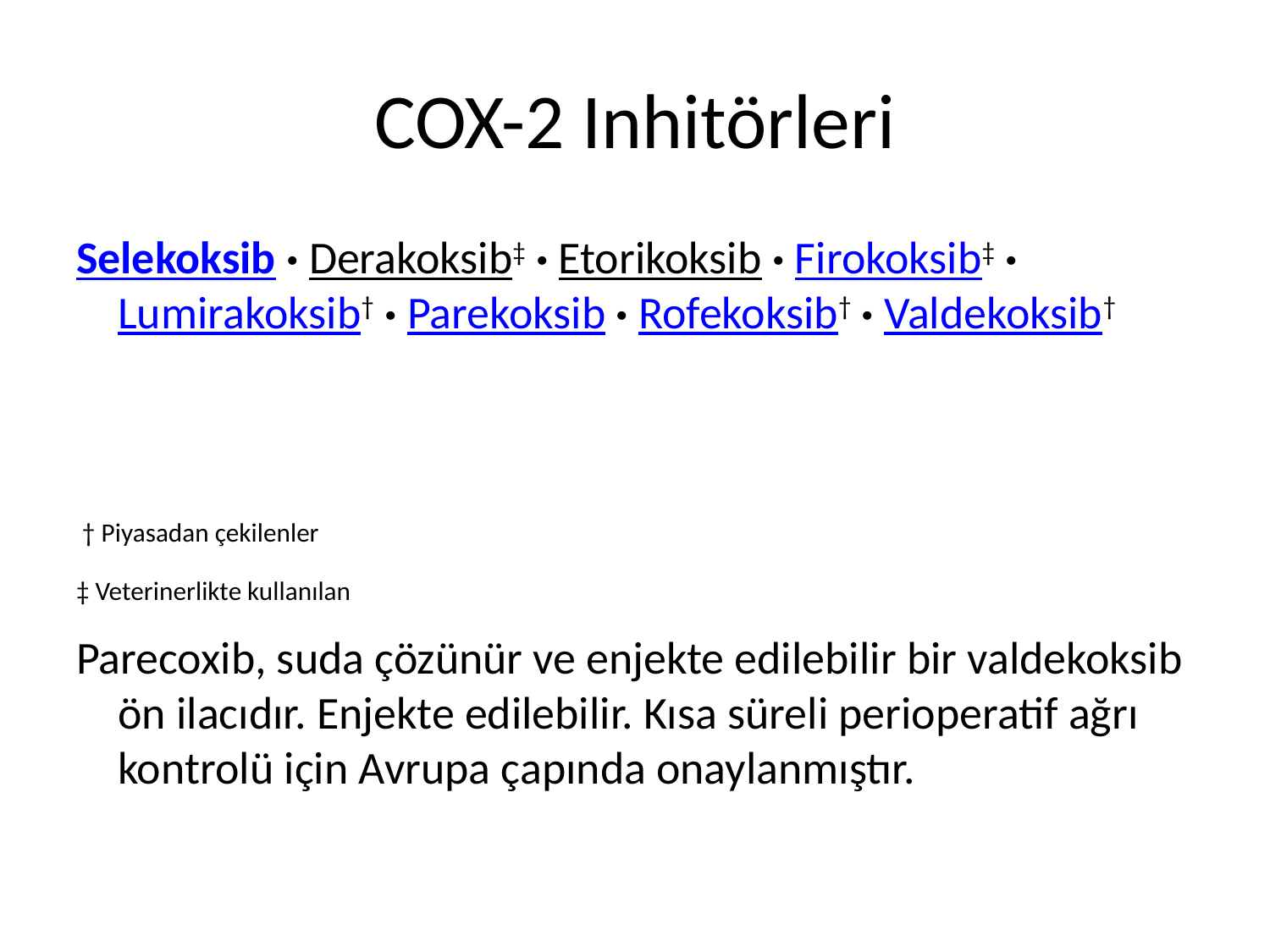

# COX-2 Inhitörleri
Selekoksib · Derakoksib‡ · Etorikoksib · Firokoksib‡ · Lumirakoksib† · Parekoksib · Rofekoksib† · Valdekoksib†

 † Piyasadan çekilenler
‡ Veterinerlikte kullanılan
Parecoxib, suda çözünür ve enjekte edilebilir bir valdekoksib ön ilacıdır. Enjekte edilebilir. Kısa süreli perioperatif ağrı kontrolü için Avrupa çapında onaylanmıştır.